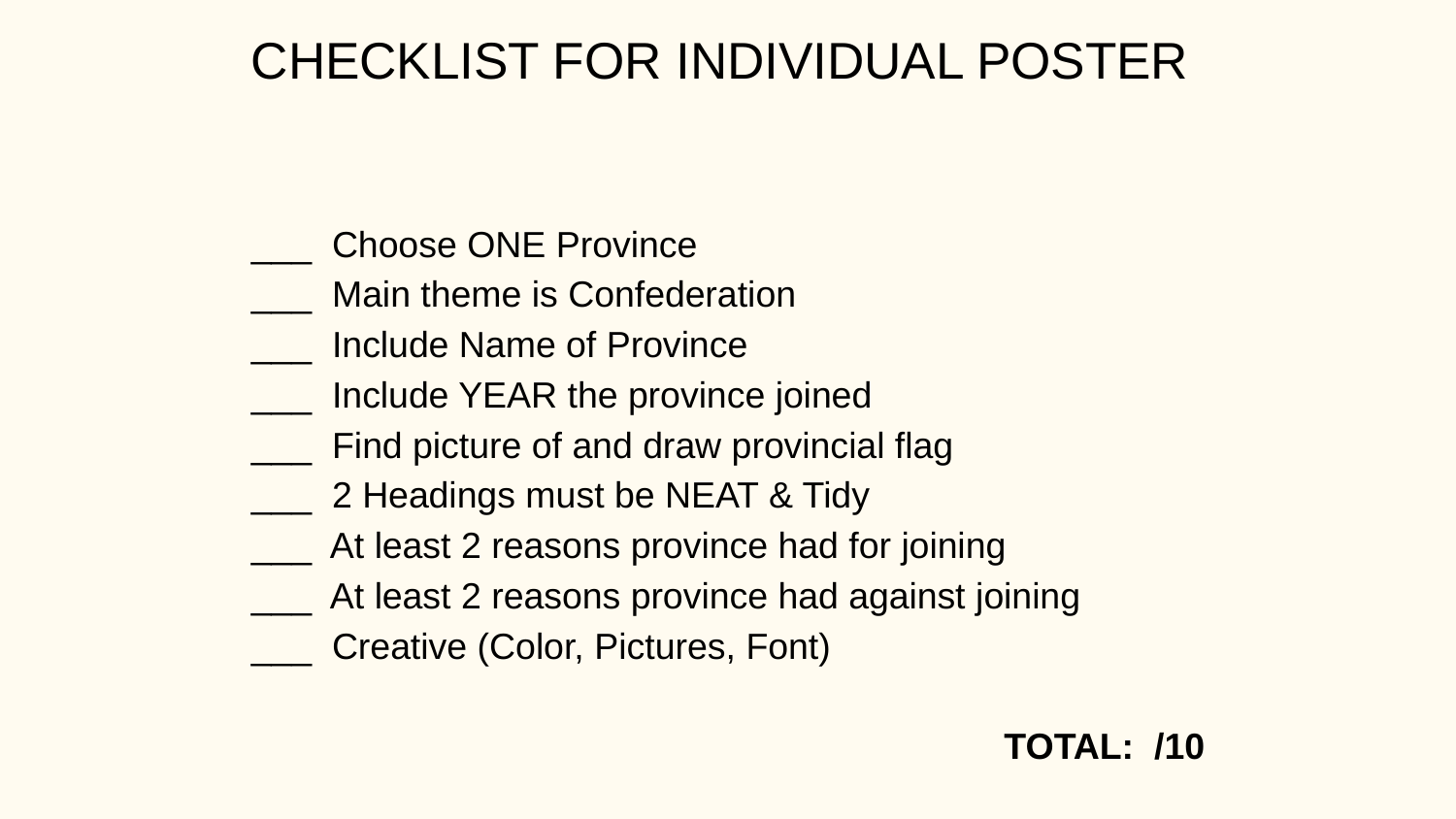

# CHECKLIST FOR INDIVIDUAL POSTER

___  Choose ONE Province
___  Main theme is Confederation
___  Include Name of Province
___  Include YEAR the province joined
___  Find picture of and draw provincial flag
___  2 Headings must be NEAT & Tidy
___  At least 2 reasons province had for joining
___  At least 2 reasons province had against joining
___  Creative (Color, Pictures, Font)

TOTAL:  /10